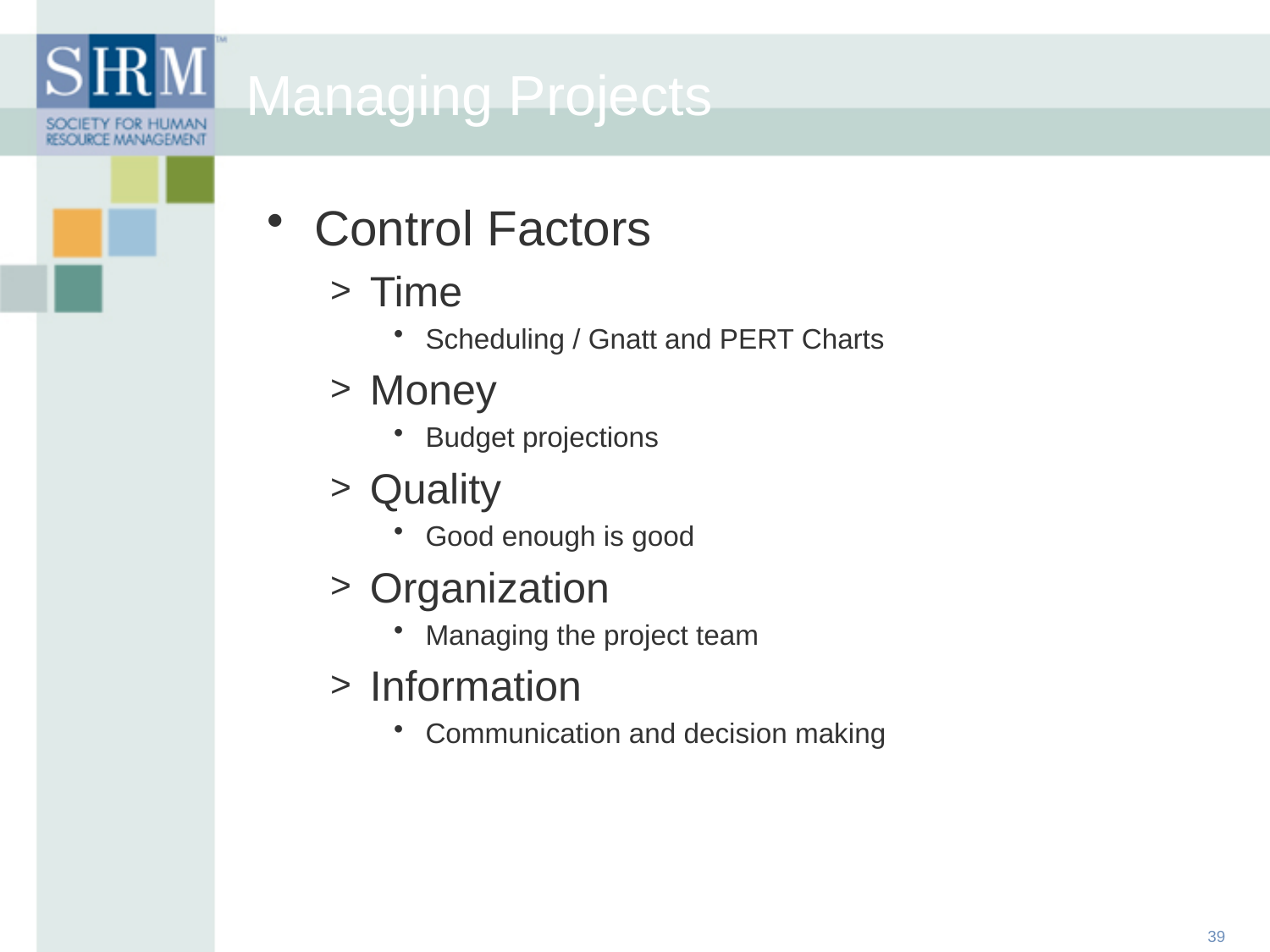

Control Factors
Time
Scheduling / Gnatt and PERT Charts
Money
Budget projections
Quality
Good enough is good
Organization
Managing the project team
Information
Communication and decision making

Managing Projects
39